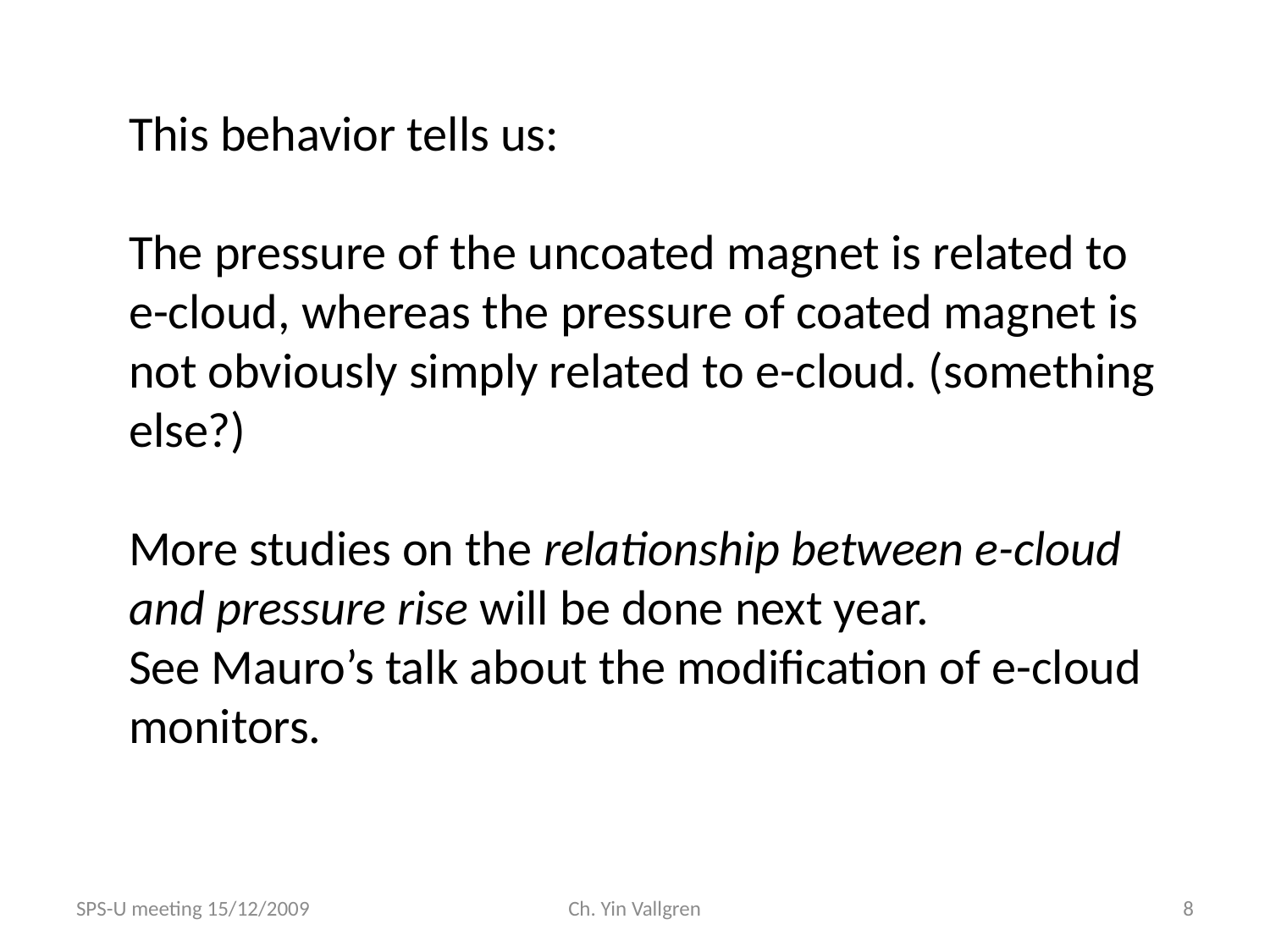

This behavior tells us:

The pressure of the uncoated magnet is related to e-cloud, whereas the pressure of coated magnet is not obviously simply related to e-cloud. (something else?)

More studies on the relationship between e-cloud and pressure rise will be done next year.
See Mauro’s talk about the modification of e-cloud monitors.

SPS-U meeting 15/12/2009
Ch. Yin Vallgren
8